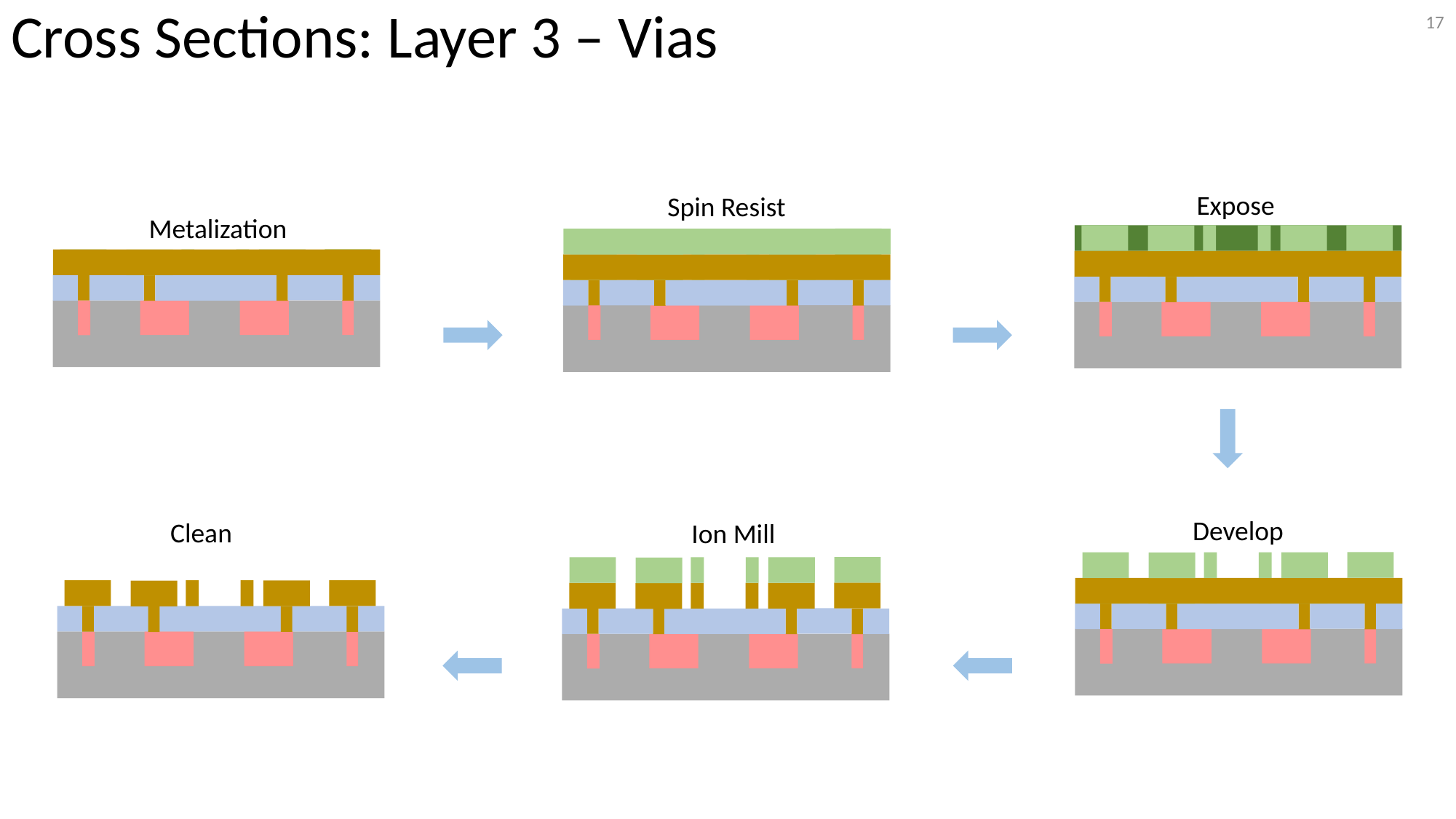

# Cross Sections: Layer 3 – Vias
17
Expose
Spin Resist
Metalization

Develop
Clean
Ion Mill